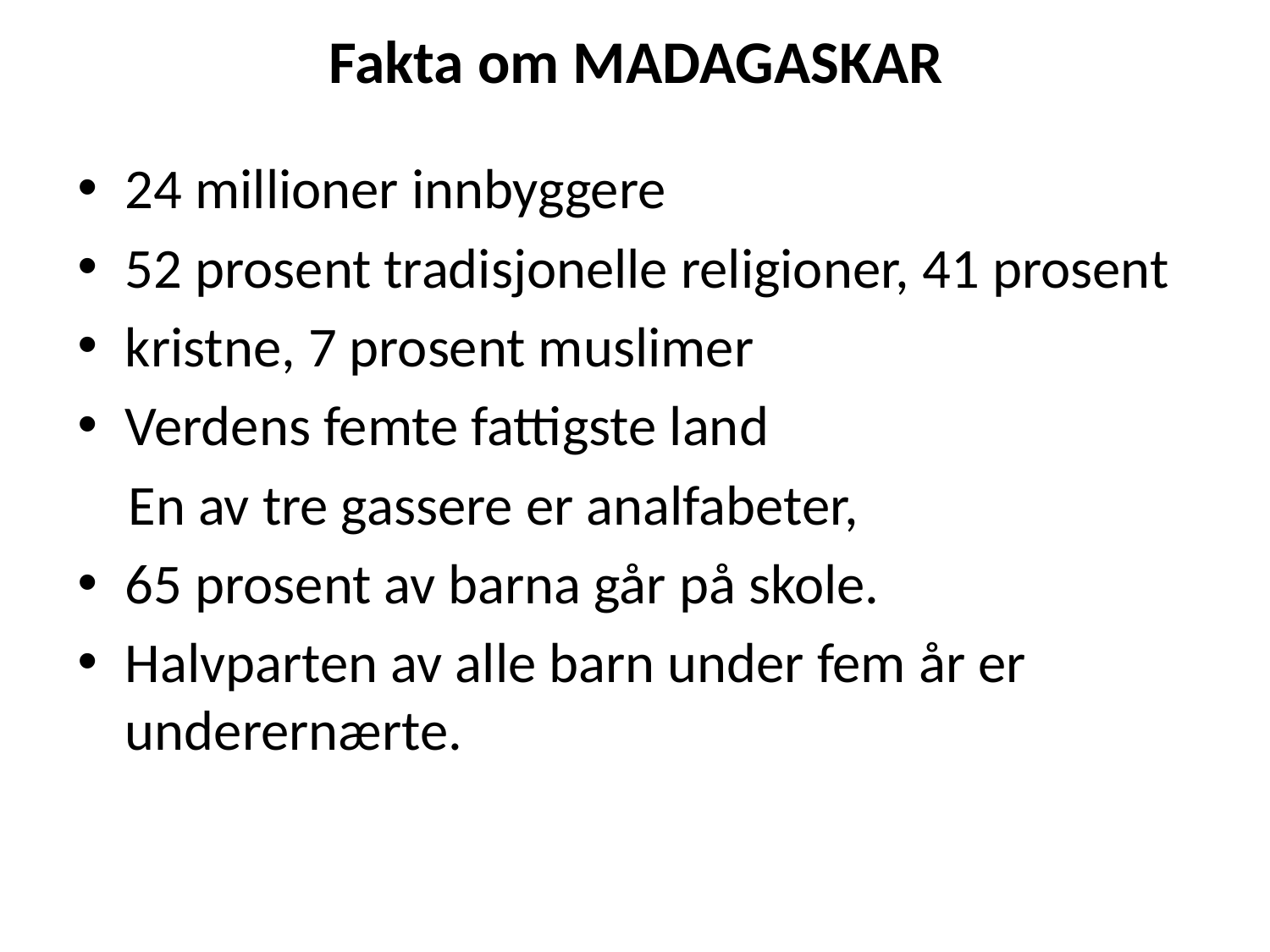

# Fakta om MADAGASKAR
24 millioner innbyggere
52 prosent tradisjonelle religioner, 41 prosent
kristne, 7 prosent muslimer
Verdens femte fattigste land
    En av tre gassere er analfabeter,
65 prosent av barna går på skole.
Halvparten av alle barn under fem år er underernærte.